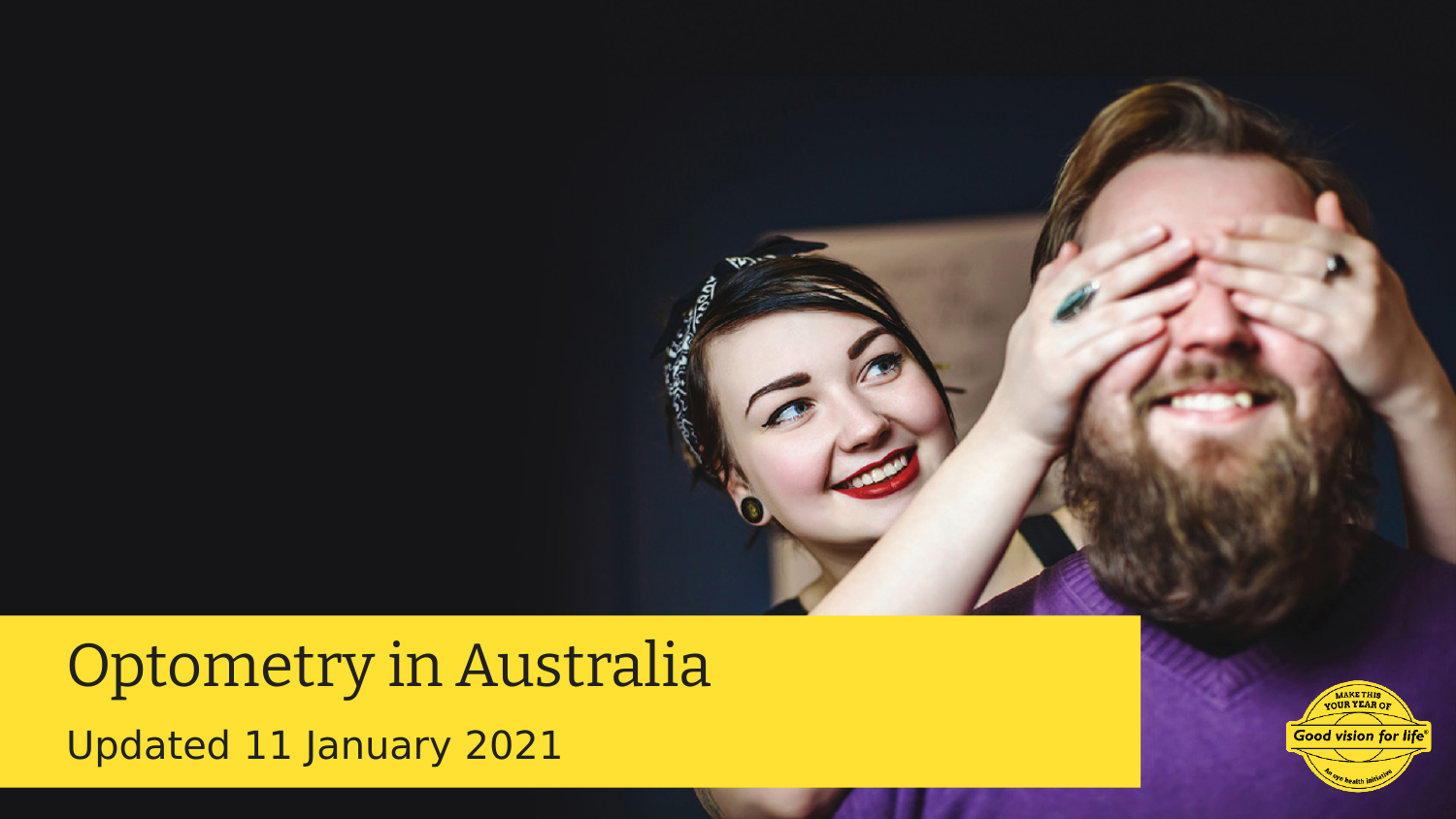

# Optometry in Australia
Updated 11 January 2021